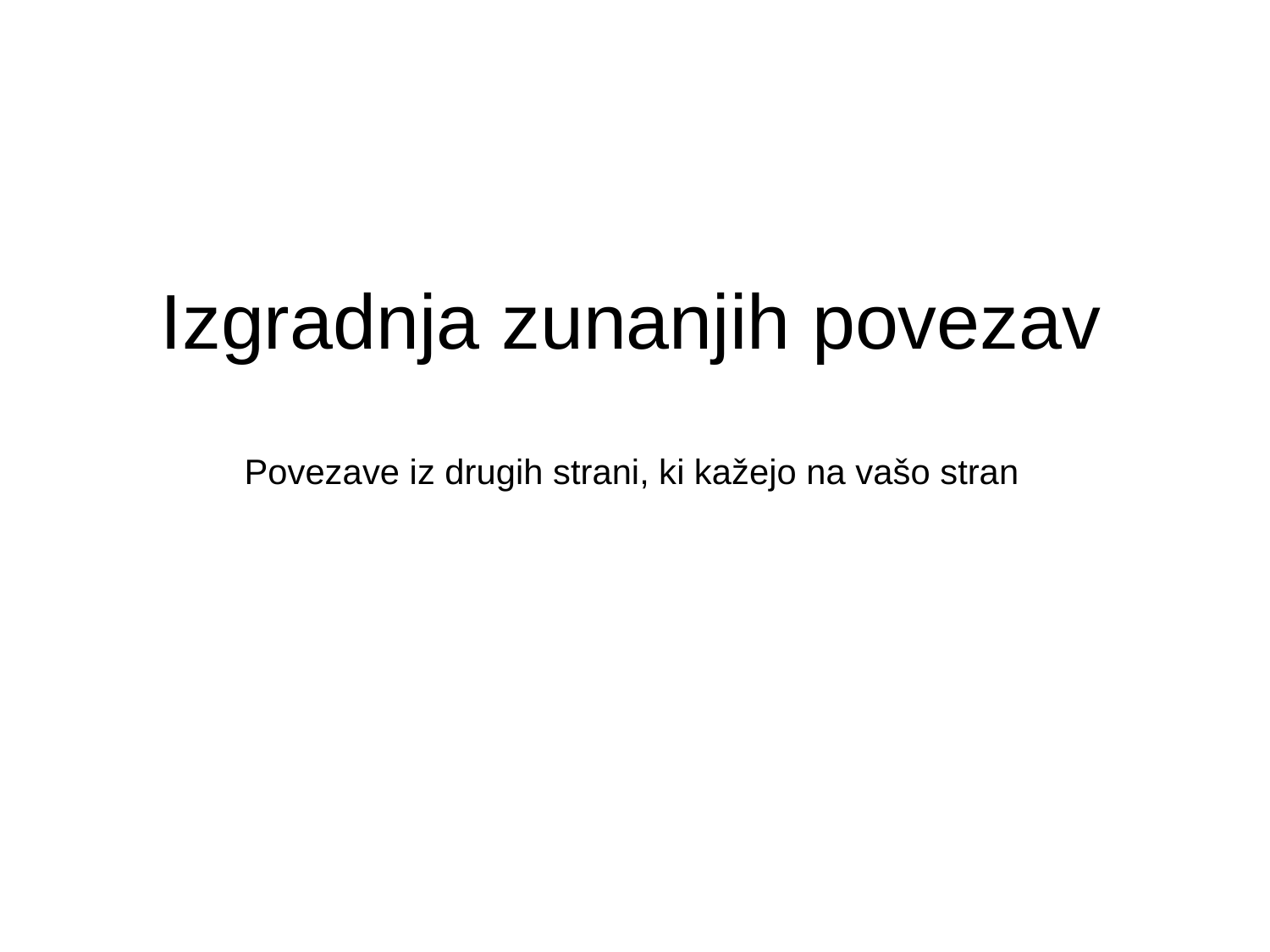

Izgradnja zunanjih povezav
Povezave iz drugih strani, ki kažejo na vašo stran